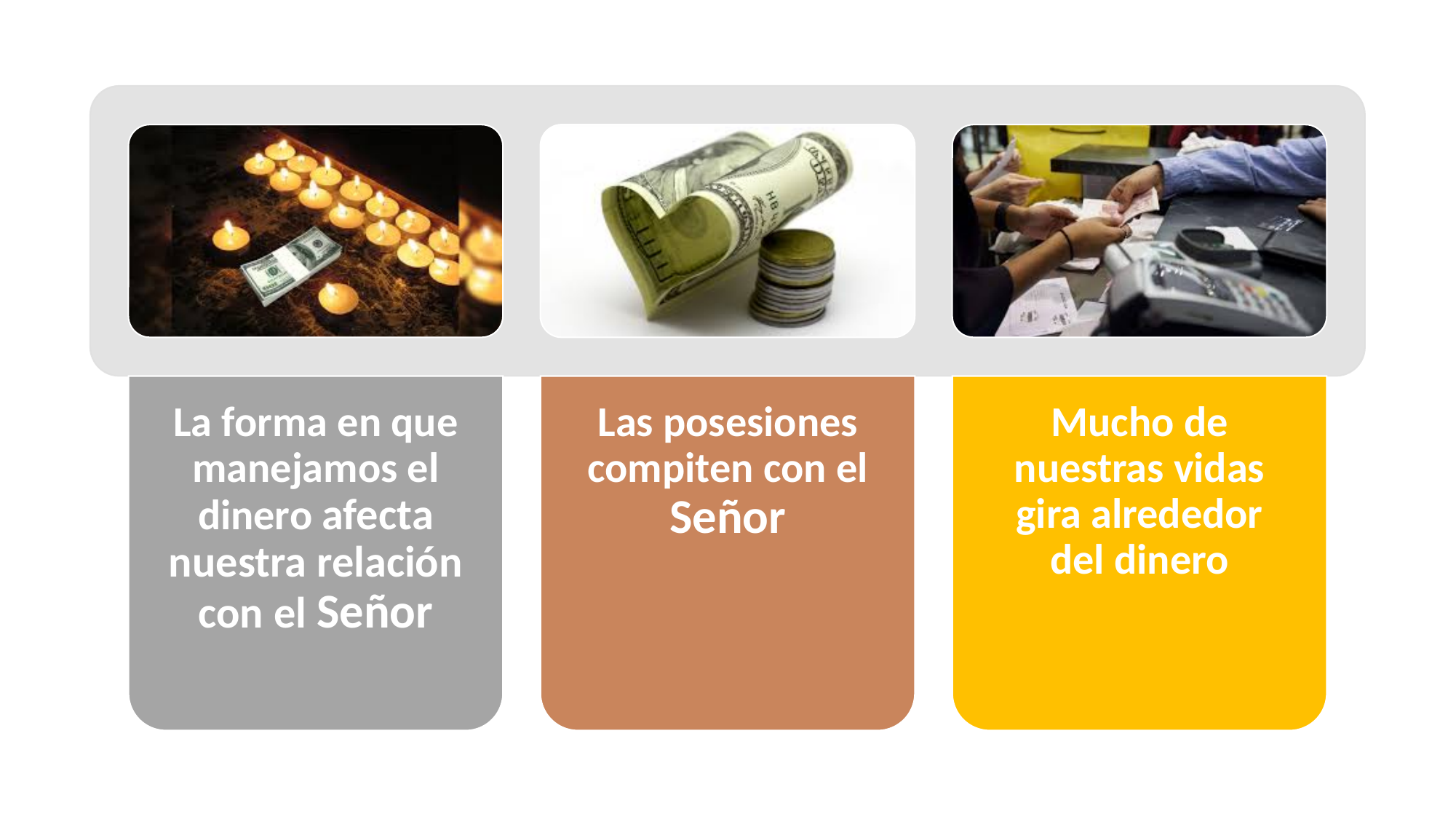

La forma en que manejamos el dinero afecta nuestra relación con el Señor
Las posesiones compiten con el Señor
Mucho de nuestras vidas gira alrededor del dinero